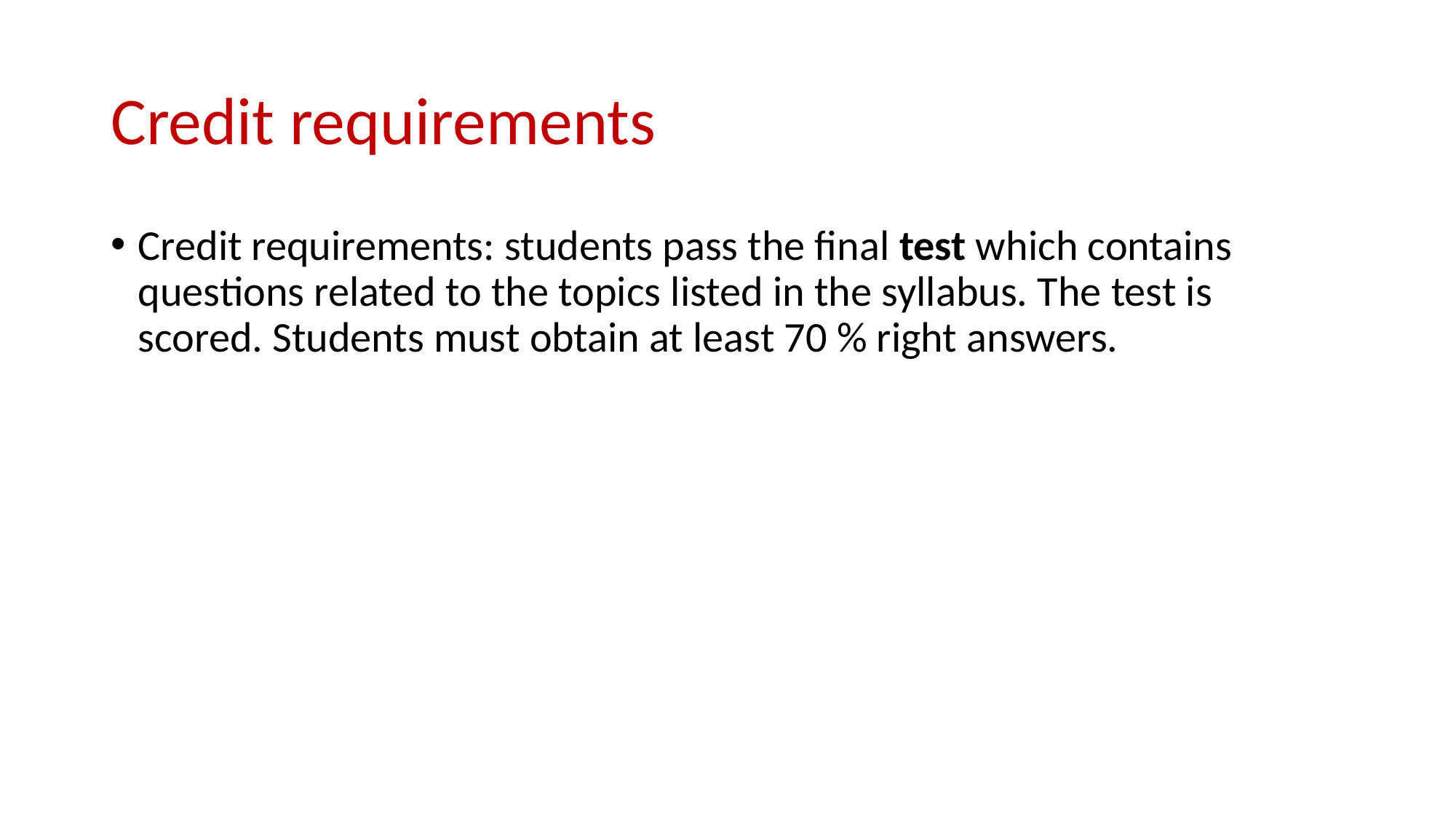

# Credit requirements
Credit requirements: students pass the final test which contains questions related to the topics listed in the syllabus. The test is scored. Students must obtain at least 70 % right answers.